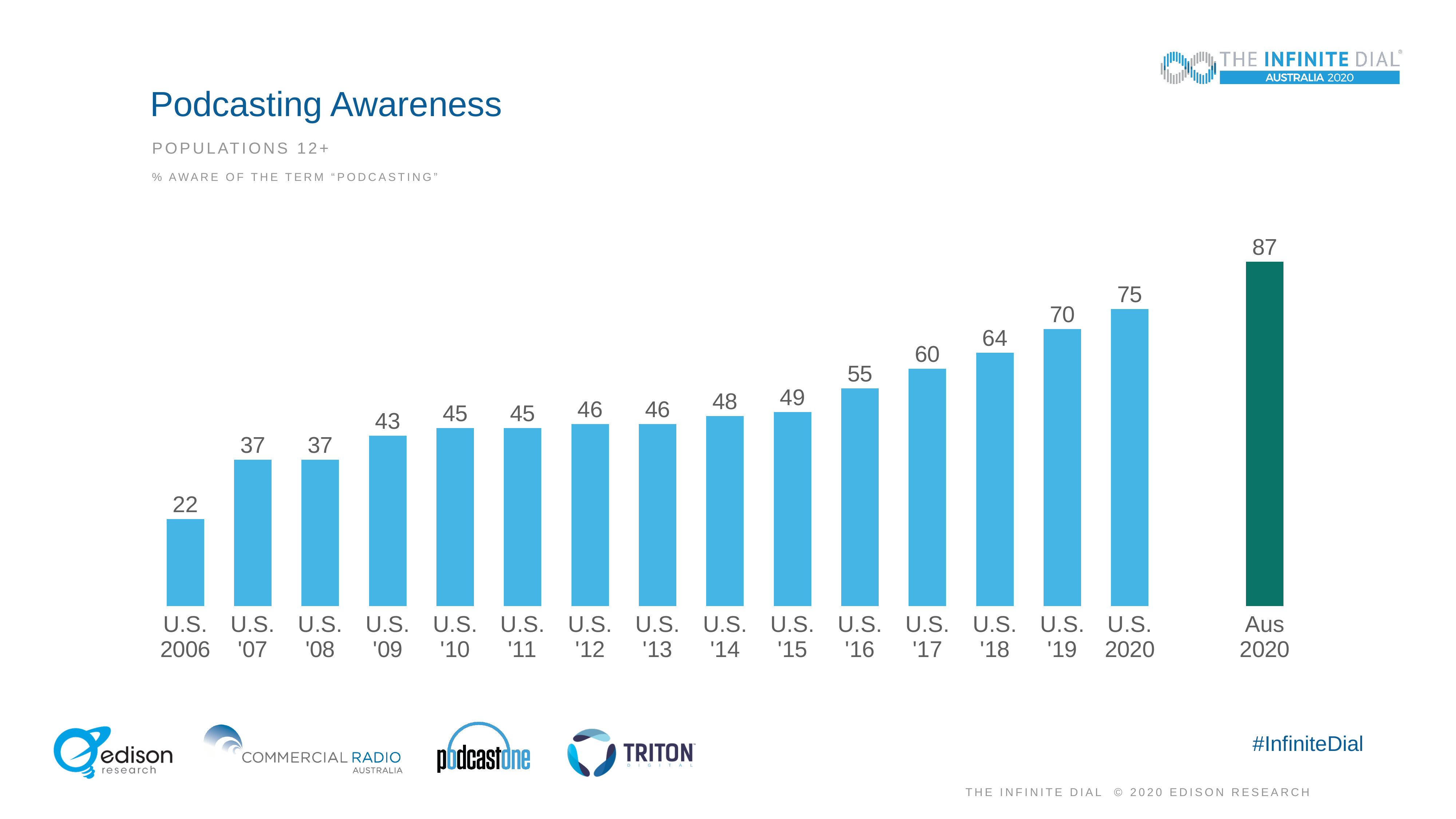

# Podcasting Awareness
Populations 12+

### Chart

| Category | Region 1 |
|---|---|
| U.S.
2006 | 22.0 |
| U.S.
'07 | 37.0 |
| U.S.
'08 | 37.0 |
| U.S.
'09 | 43.0 |
| U.S.
'10 | 45.0 |
| U.S.
'11 | 45.0 |
| U.S.
'12 | 46.0 |
| U.S.
'13 | 46.0 |
| U.S.
'14 | 48.0 |
| U.S.
'15 | 49.0 |
| U.S.
'16 | 55.0 |
| U.S.
'17 | 60.0 |
| U.S.
'18 | 64.0 |
| U.S.
'19 | 70.0 |
| U.S.
2020 | 75.0 |
|  | None |
| Aus
2020 | 87.0 |
% Aware of the term “podcasting”